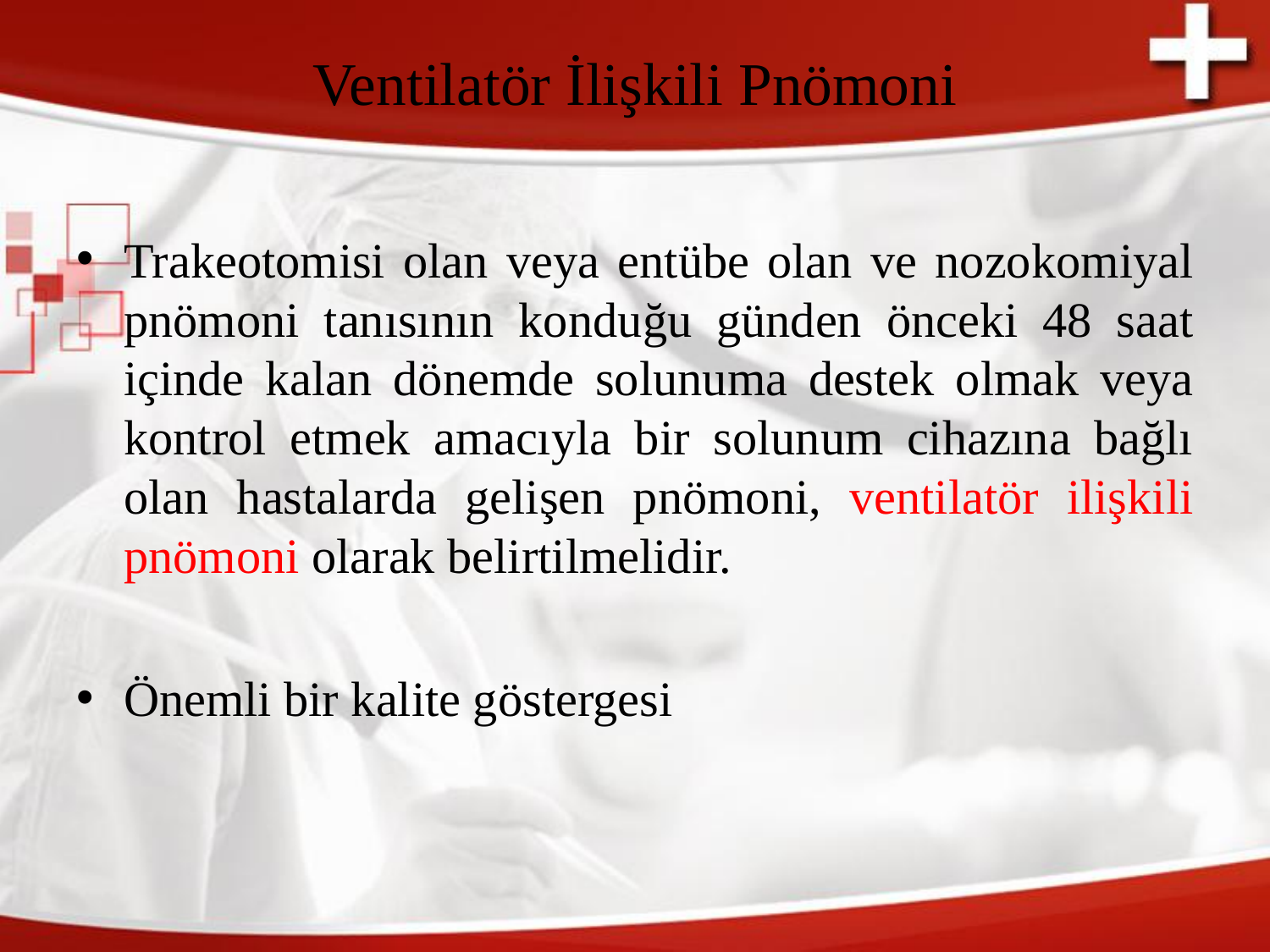

# Ventilatör İlişkili Pnömoni
Trakeotomisi olan veya entübe olan ve nozokomiyal pnömoni tanısının konduğu günden önceki 48 saat içinde kalan dönemde solunuma destek olmak veya kontrol etmek amacıyla bir solunum cihazına bağlı olan hastalarda gelişen pnömoni, ventilatör ilişkili pnömoni olarak belirtilmelidir.

Önemli bir kalite göstergesi